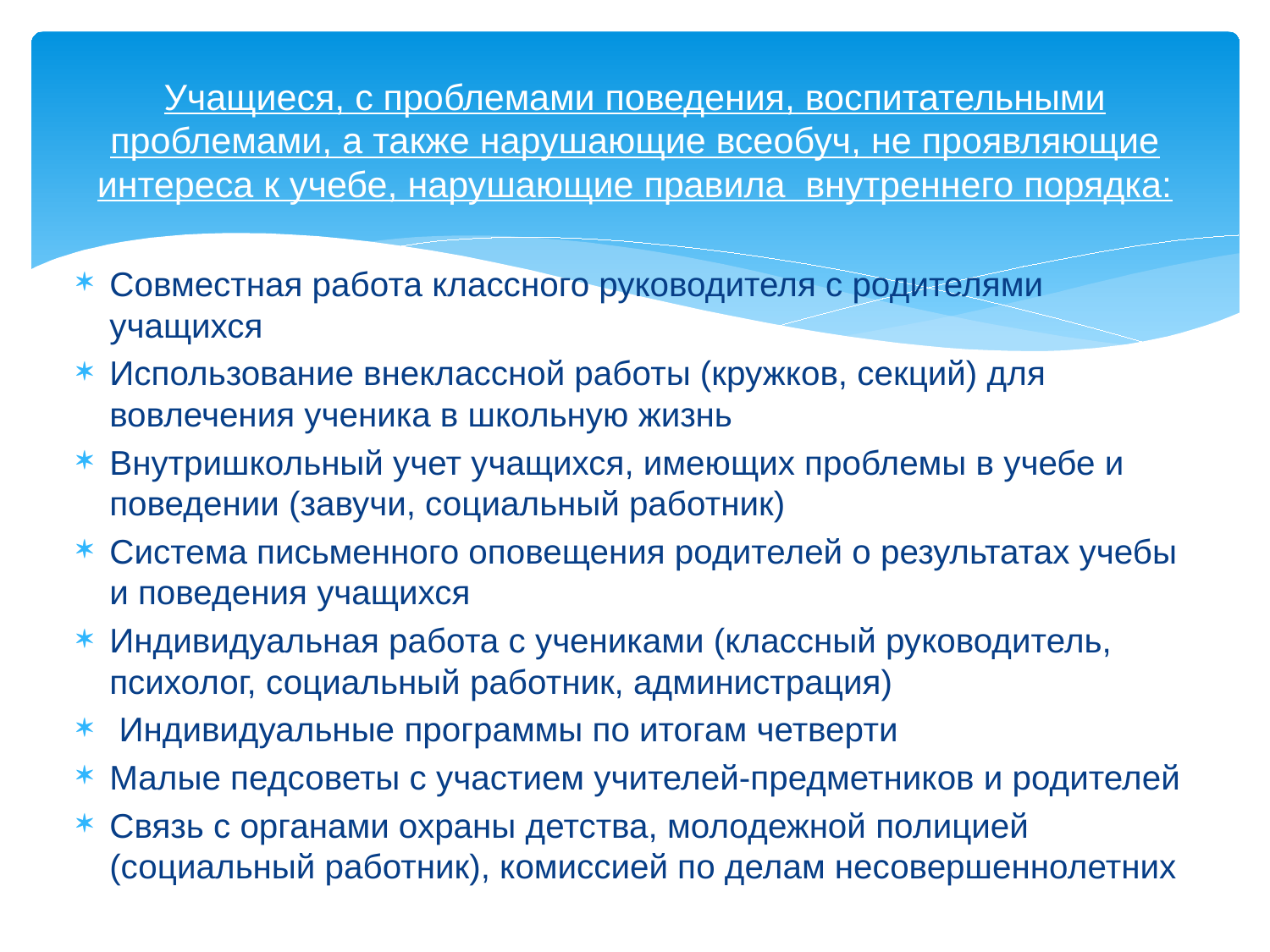

# Учащиеся, с проблемами поведения, воспитательными проблемами, а также нарушающие всеобуч, не проявляющие интереса к учебе, нарушающие правила  внутреннего порядка:
Совместная работа классного руководителя с родителями учащихся
Использование внеклассной работы (кружков, секций) для вовлечения ученика в школьную жизнь
Внутришкольный учет учащихся, имеющих проблемы в учебе и поведении (завучи, социальный работник)
Система письменного оповещения родителей о результатах учебы и поведения учащихся
Индивидуальная работа с учениками (классный руководитель, психолог, социальный работник, администрация)
 Индивидуальные программы по итогам четверти
Малые педсоветы с участием учителей-предметников и родителей
Связь с органами охраны детства, молодежной полицией (социальный работник), комиссией по делам несовершеннолетних